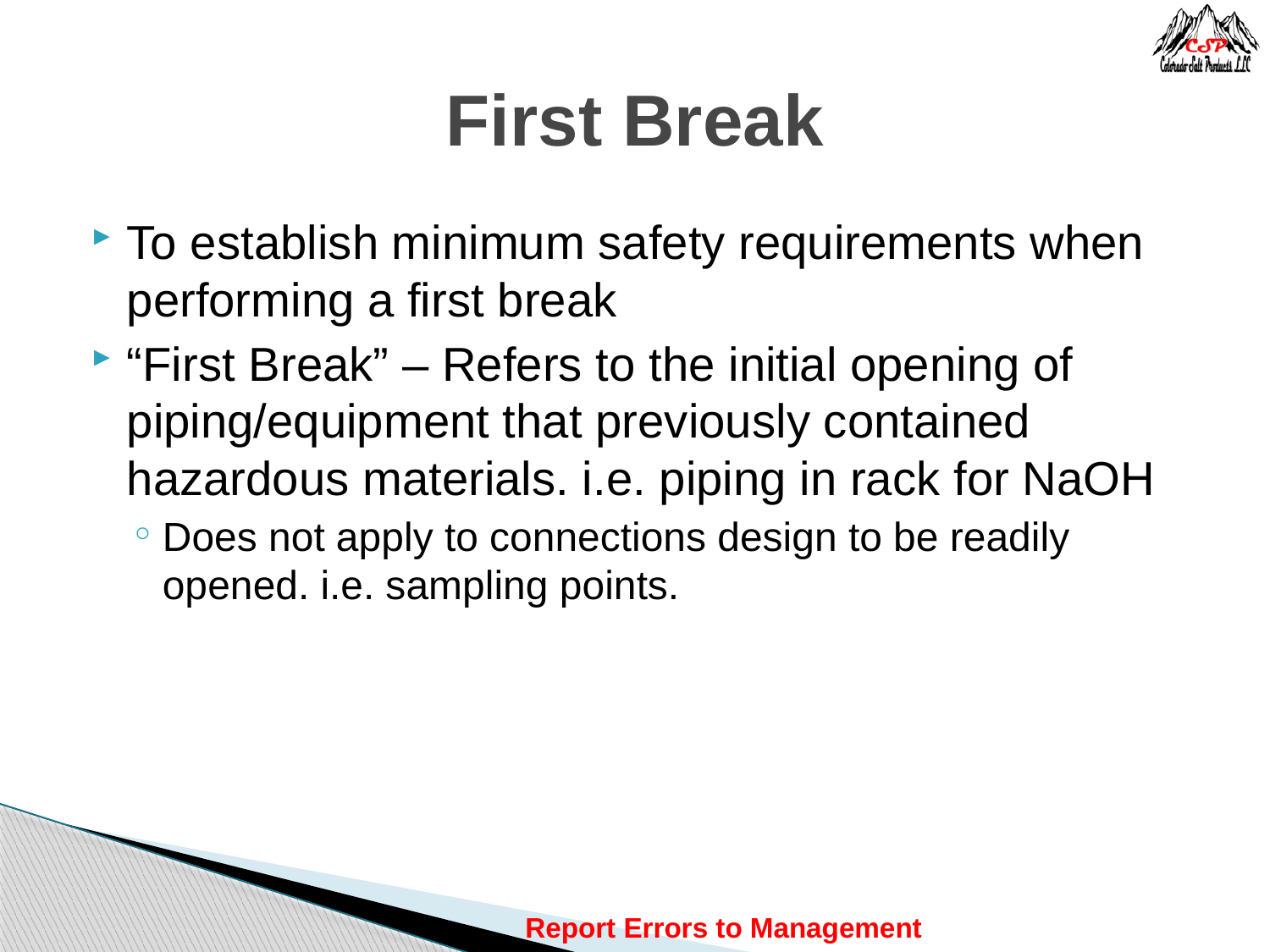

# First Break
To establish minimum safety requirements when performing a first break
“First Break” – Refers to the initial opening of piping/equipment that previously contained hazardous materials. i.e. piping in rack for NaOH
Does not apply to connections design to be readily opened. i.e. sampling points.
Report Errors to Management